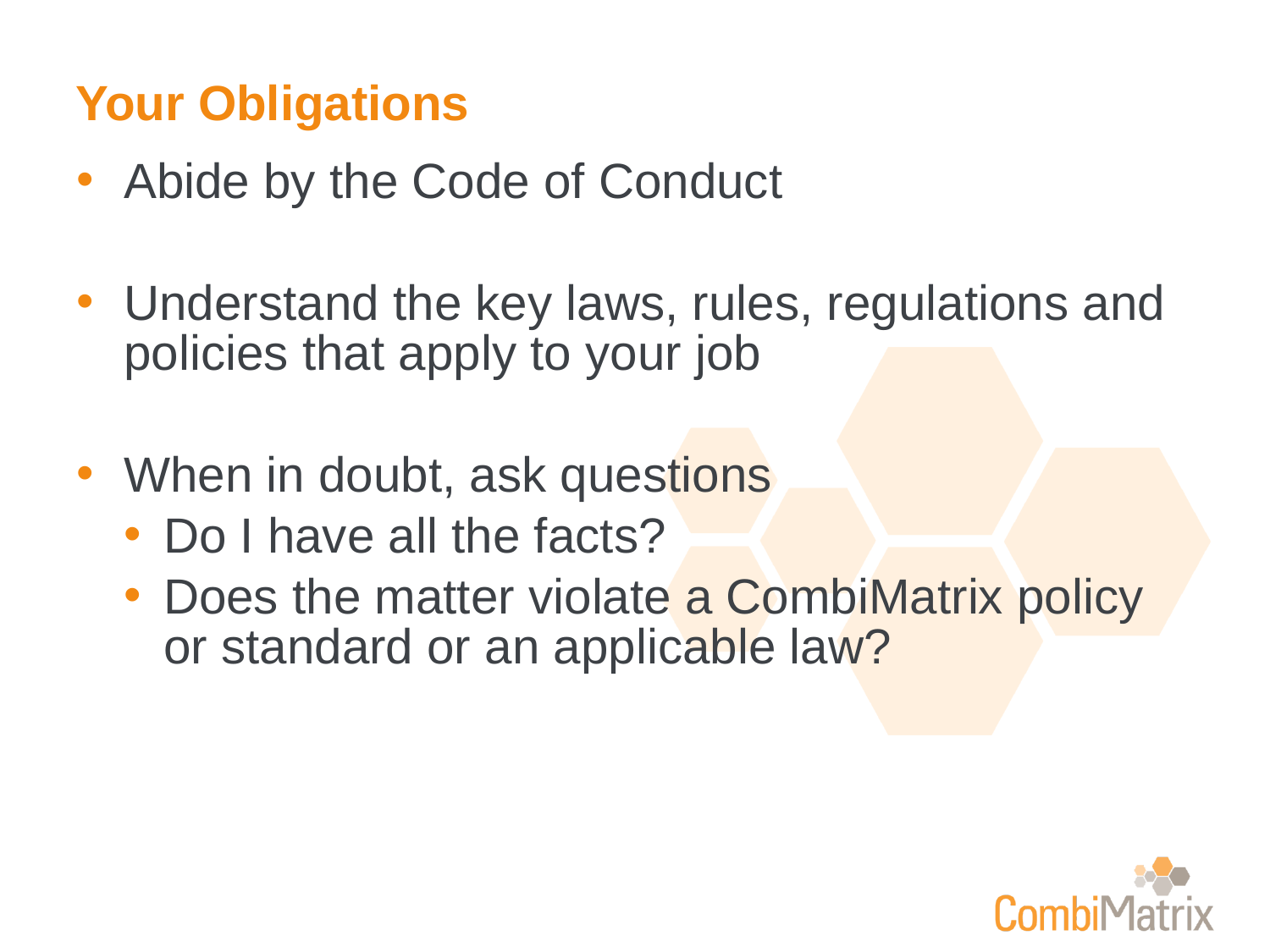

# Your Obligations
Abide by the Code of Conduct

Understand the key laws, rules, regulations and policies that apply to your job

When in doubt, ask questions
Do I have all the facts?
Does the matter violate a CombiMatrix policy or standard or an applicable law?